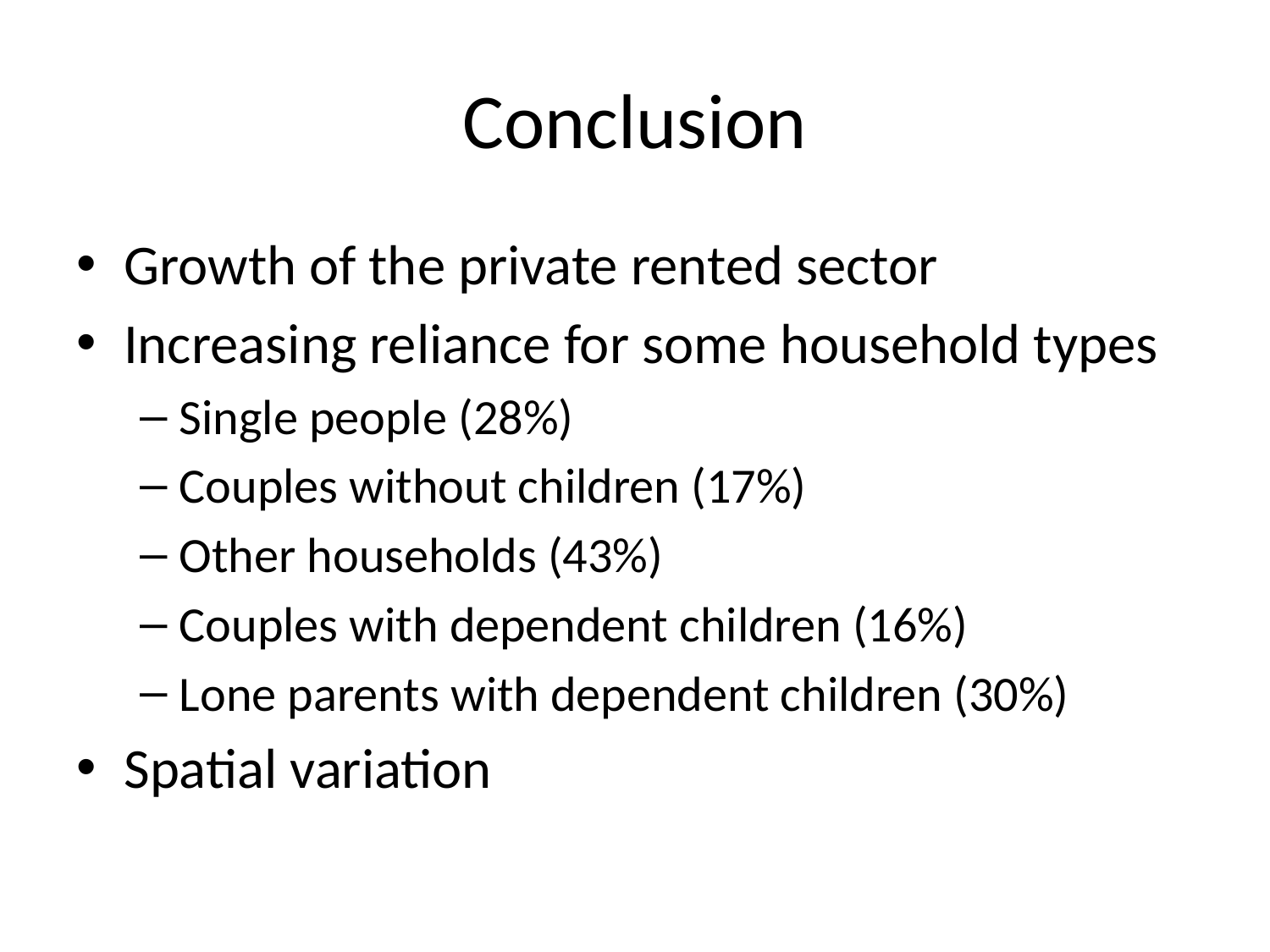

# Conclusion
Growth of the private rented sector
Increasing reliance for some household types
Single people (28%)
Couples without children (17%)
Other households (43%)
Couples with dependent children (16%)
Lone parents with dependent children (30%)
Spatial variation